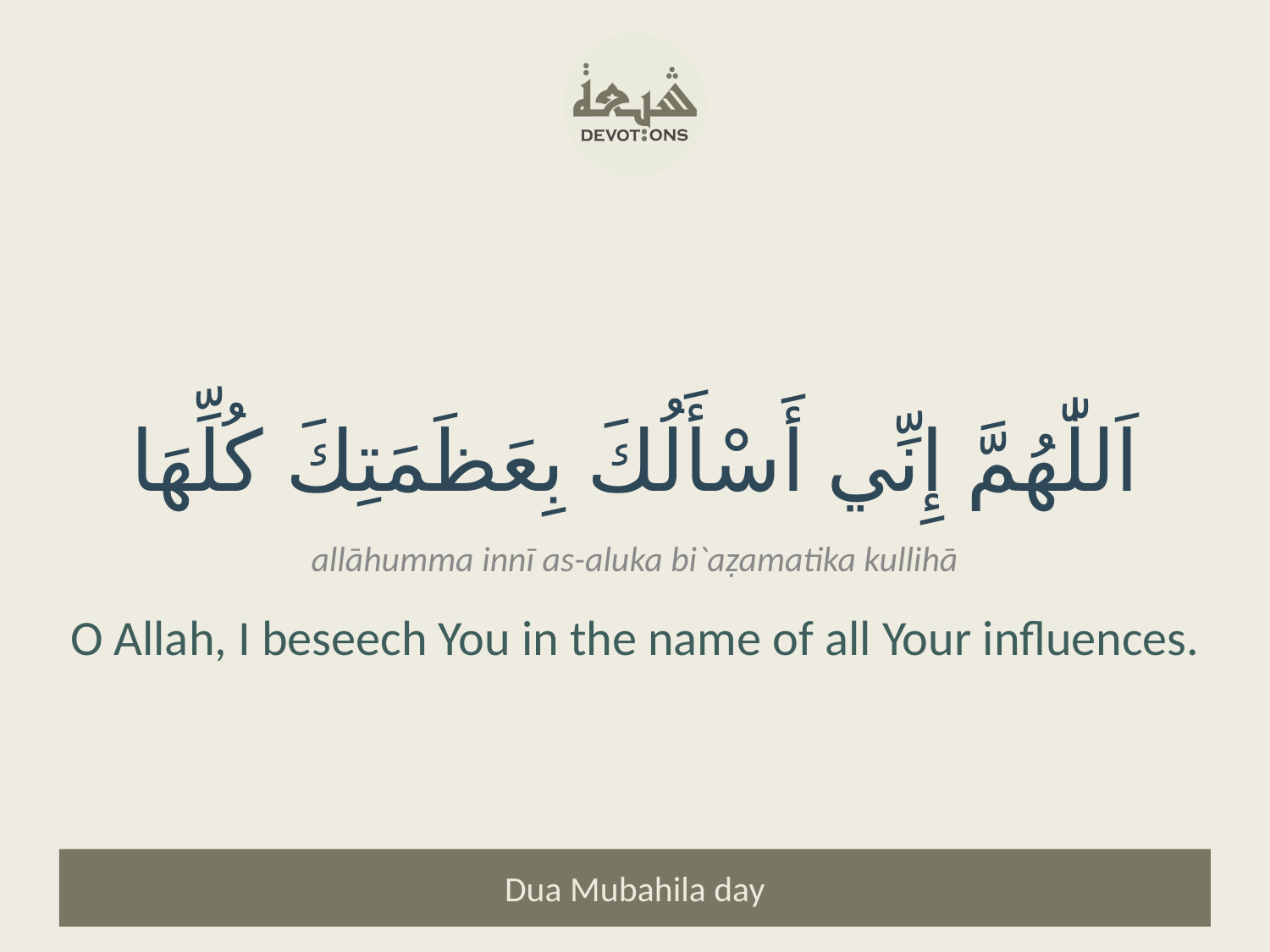

اَللّٰهُمَّ إِنِّي أَسْأَلُكَ بِعَظَمَتِكَ كُلِّهَا
allāhumma innī as-aluka bi`aẓamatika kullihā
O Allah, I beseech You in the name of all Your influences.
Dua Mubahila day